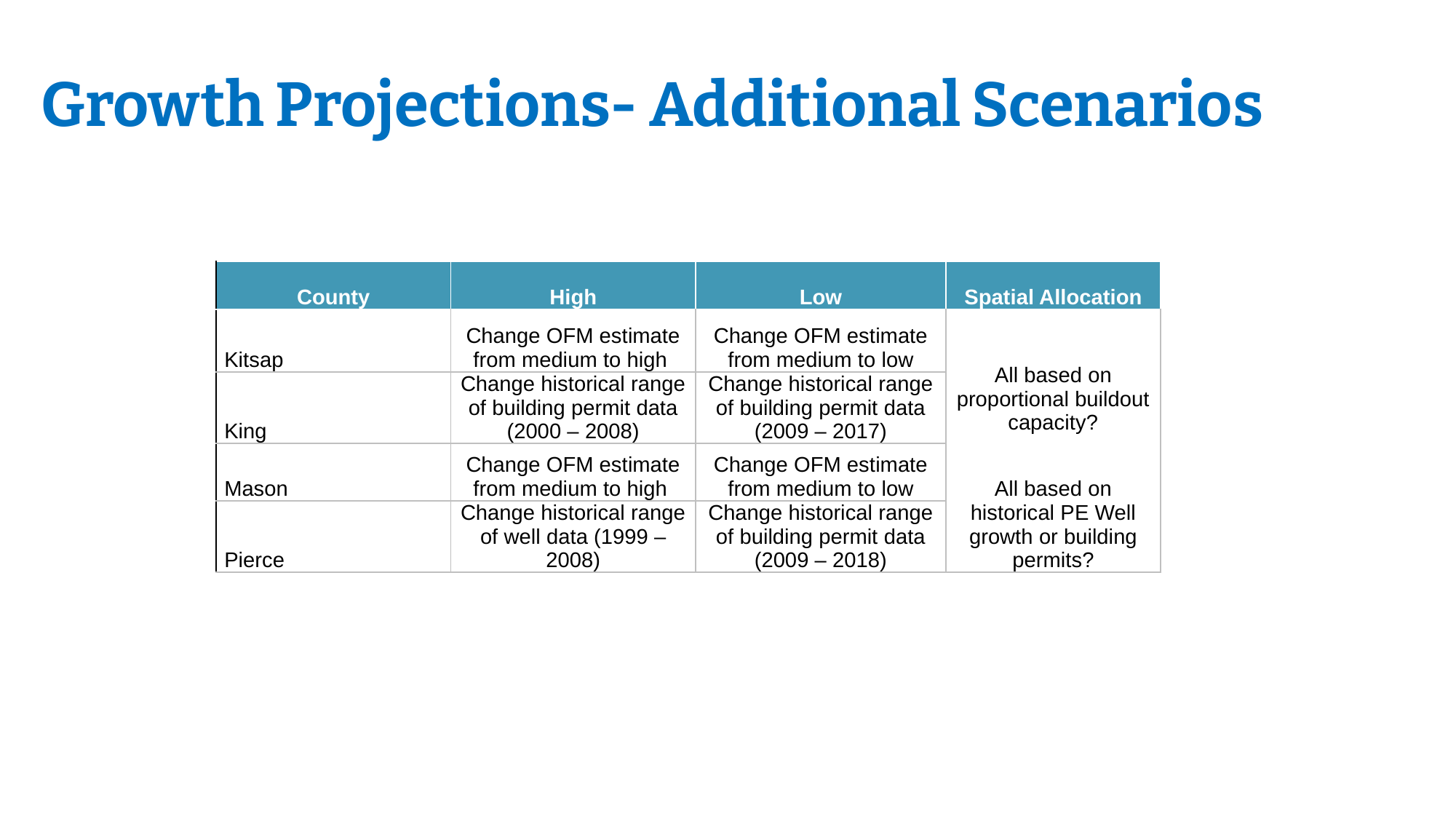

Growth Projections- Additional Scenarios
| County | High | Low | Spatial Allocation |
| --- | --- | --- | --- |
| Kitsap | Change OFM estimate from medium to high | Change OFM estimate from medium to low | All based on proportional buildout capacity? All based on historical PE Well growth or building permits? |
| King | Change historical range of building permit data (2000 – 2008) | Change historical range of building permit data (2009 – 2017) |  |
| Mason | Change OFM estimate from medium to high | Change OFM estimate from medium to low |  |
| Pierce | Change historical range of well data (1999 – 2008) | Change historical range of building permit data (2009 – 2018) |  |